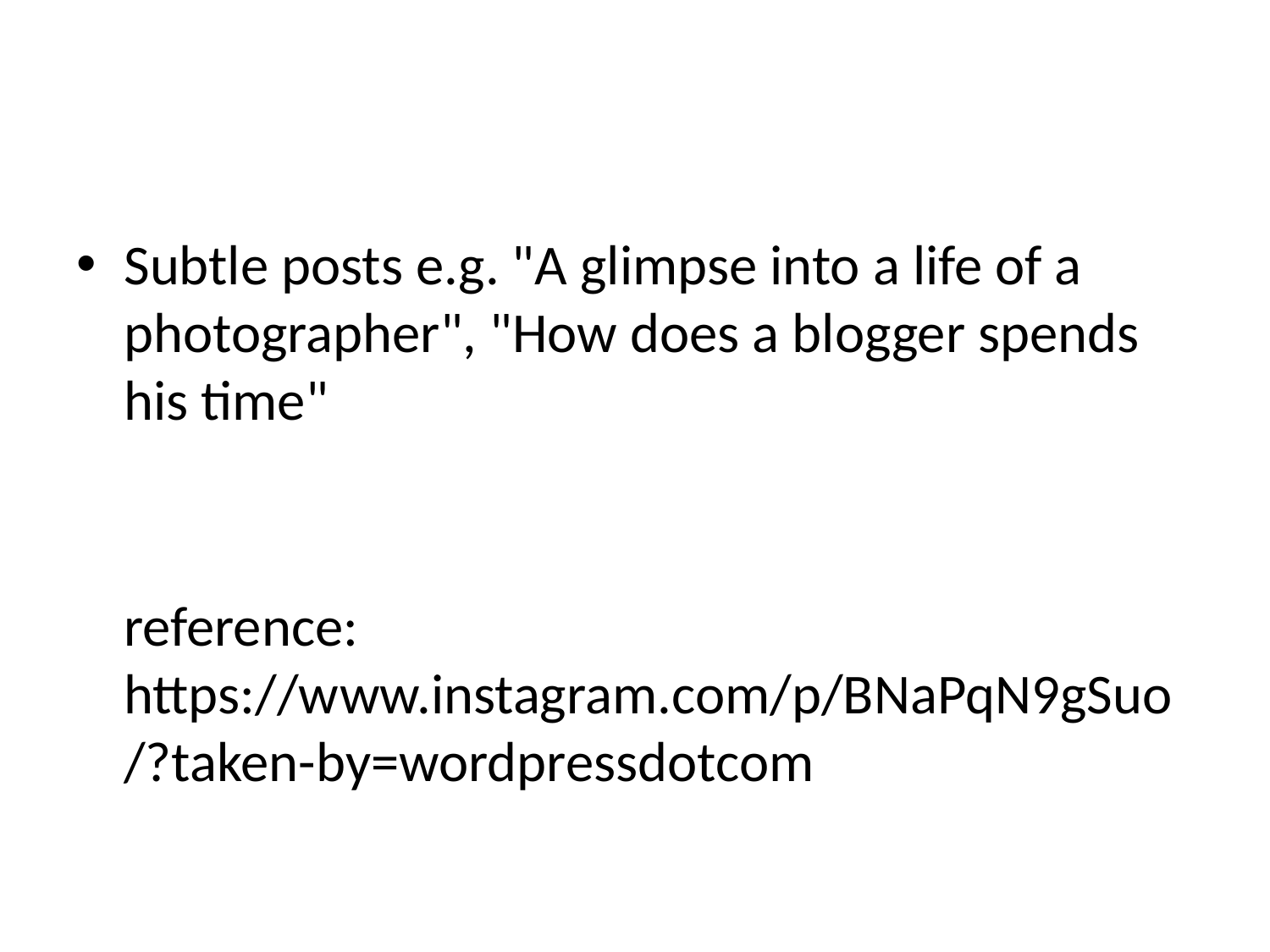

#
Subtle posts e.g. "A glimpse into a life of a photographer", "How does a blogger spends his time"

reference: https://www.instagram.com/p/BNaPqN9gSuo/?taken-by=wordpressdotcom